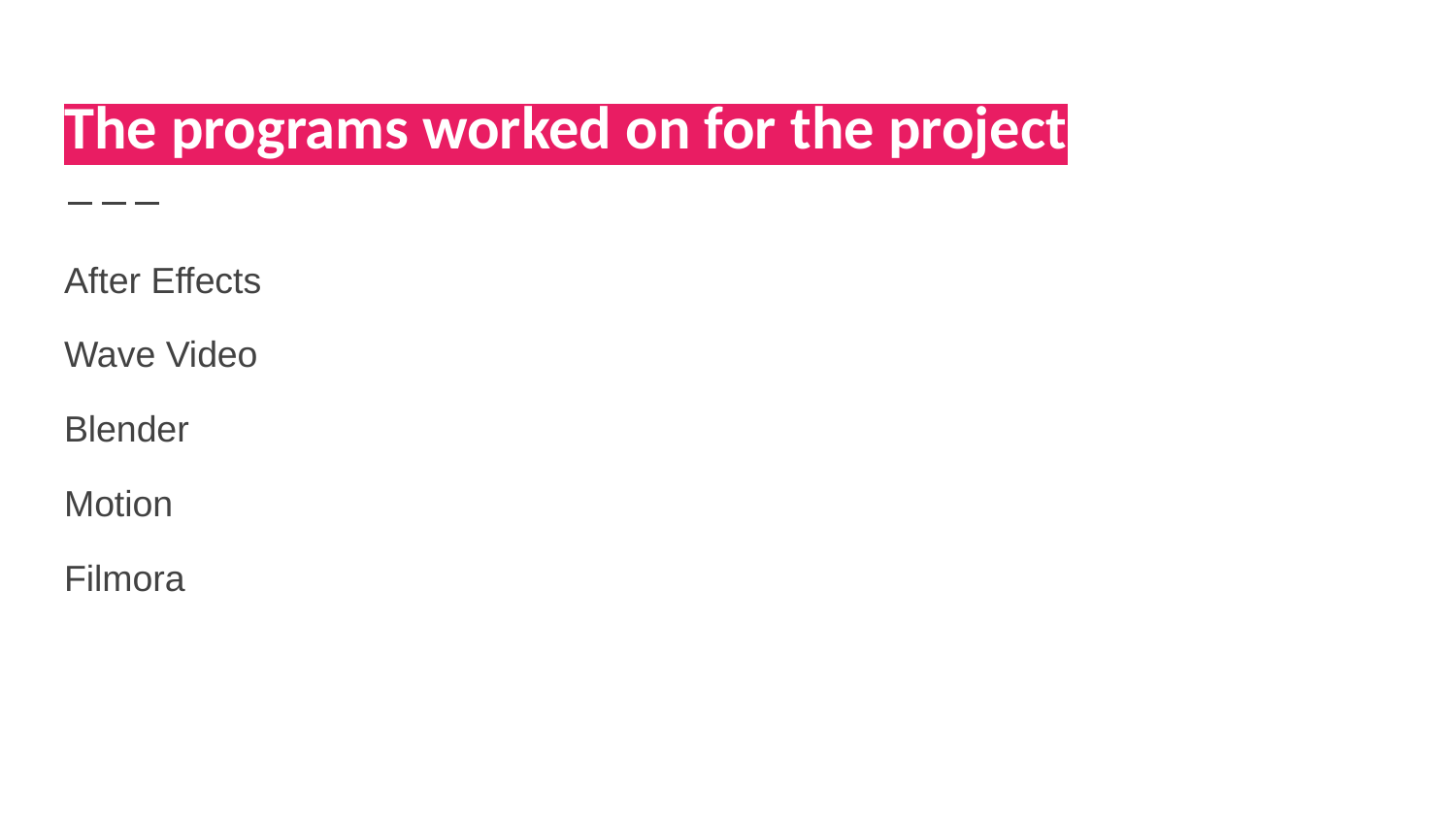

# The programs worked on for the project
After Effects
Wave Video
Blender
Motion
Filmora